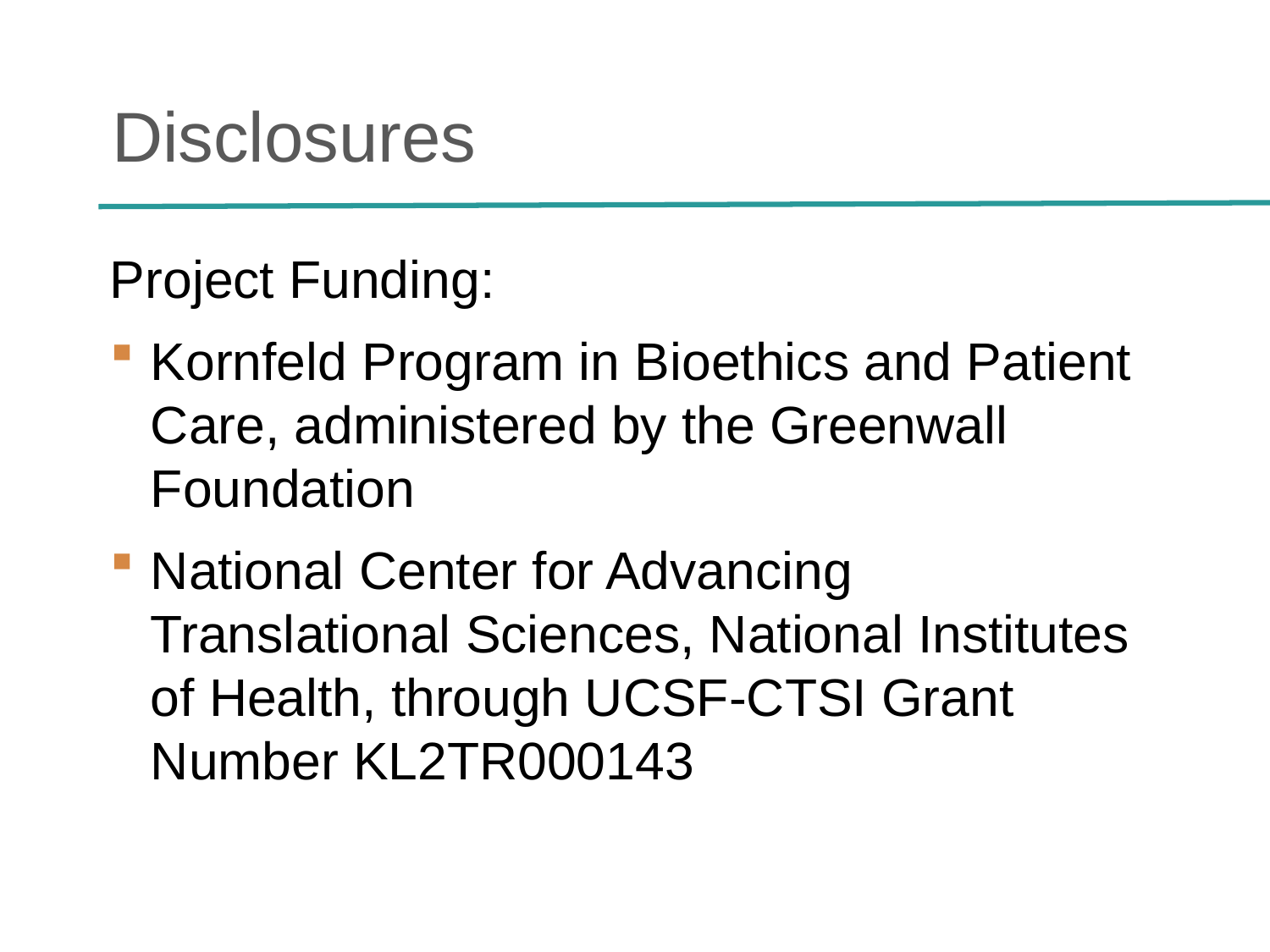

# Disclosures
Project Funding:
Kornfeld Program in Bioethics and Patient Care, administered by the Greenwall Foundation
National Center for Advancing Translational Sciences, National Institutes of Health, through UCSF-CTSI Grant Number KL2TR000143